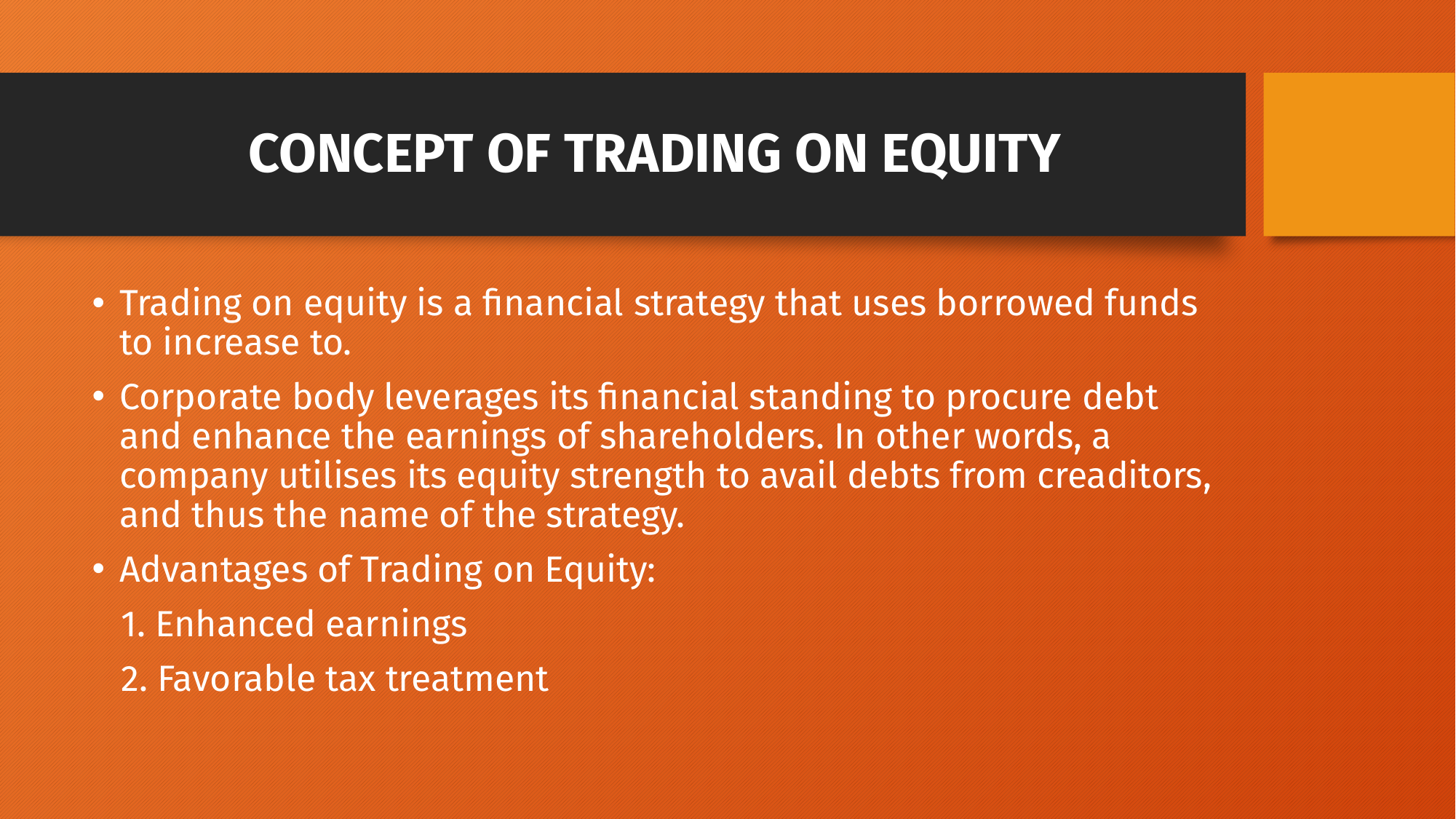

# CONCEPT OF TRADING ON EQUITY
Trading on equity is a financial strategy that uses borrowed funds to increase to.
Corporate body leverages its financial standing to procure debt and enhance the earnings of shareholders. In other words, a company utilises its equity strength to avail debts from creaditors, and thus the name of the strategy.
Advantages of Trading on Equity:
   1. Enhanced earnings
   2. Favorable tax treatment